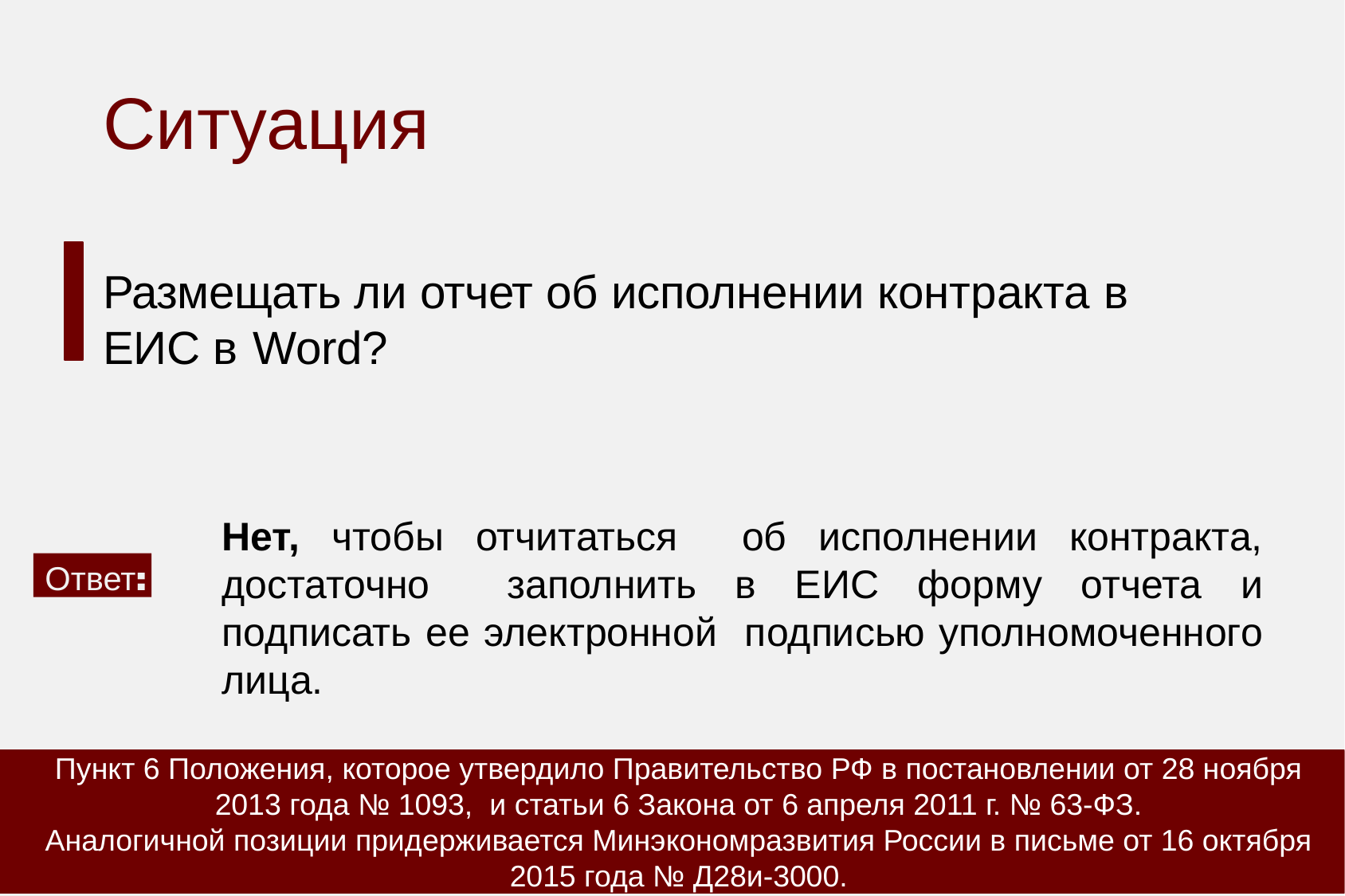

# Ситуация

Размещать ли отчет об исполнении контракта в ЕИС в Word?
Нет, чтобы отчитаться  об исполнении контракта, достаточно  заполнить в ЕИС форму отчета и подписать ее электронной  подписью уполномоченного лица.
Ответ:
Пункт 6 Положения, которое утвердило Правительство РФ в постановлении от 28 ноября 2013 года № 1093,  и статьи 6 Закона от 6 апреля 2011 г. № 63-ФЗ.
Аналогичной позиции придерживается Минэкономразвития России в письме от 16 октября 2015 года № Д28и-3000.